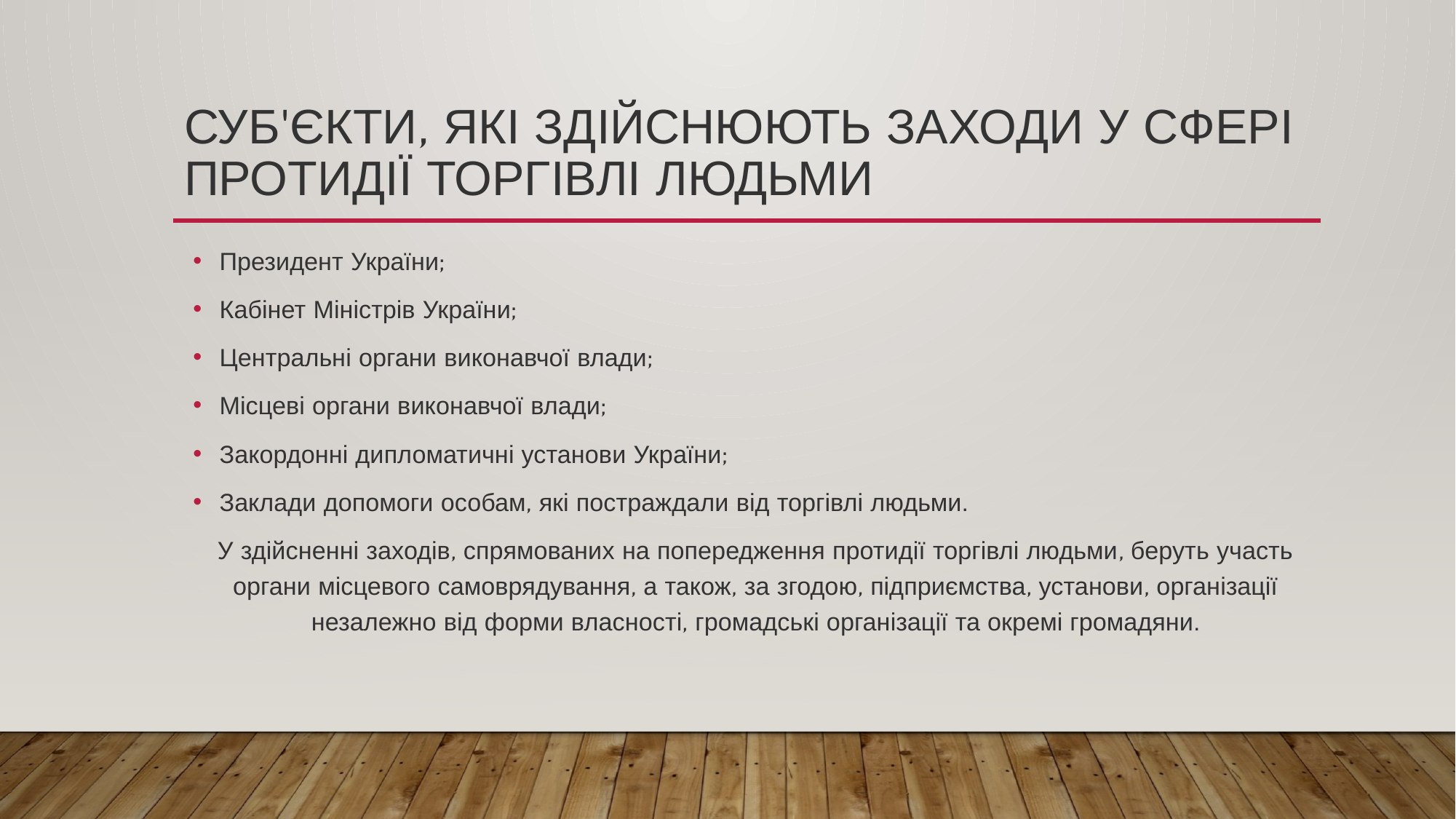

# Суб'єкти, які здійснюють заходи у сфері протидії торгівлі людьми
Президент України;
Кабінет Міністрів України;
Центральні органи виконавчої влади;
Місцеві органи виконавчої влади;
Закордонні дипломатичні установи України;
Заклади допомоги особам, які постраждали від торгівлі людьми.
У здійсненні заходів, спрямованих на попередження протидії торгівлі людьми, беруть участь органи місцевого самоврядування, а також, за згодою, підприємства, установи, організації незалежно від форми власності, громадські організації та окремі громадяни.